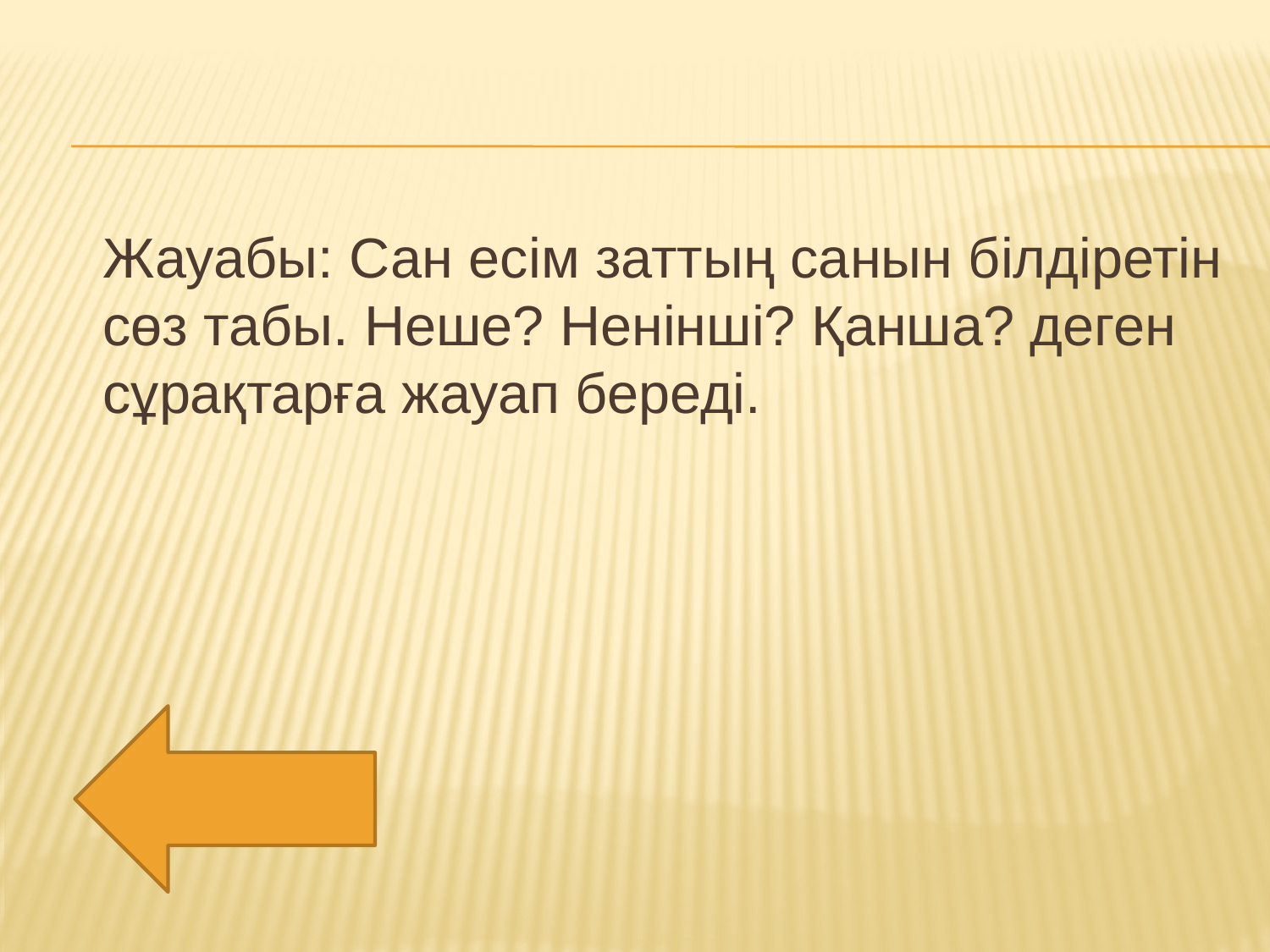

Жауабы: Сан есім заттың санын білдіретін сөз табы. Неше? Ненінші? Қанша? деген сұрақтарға жауап береді.